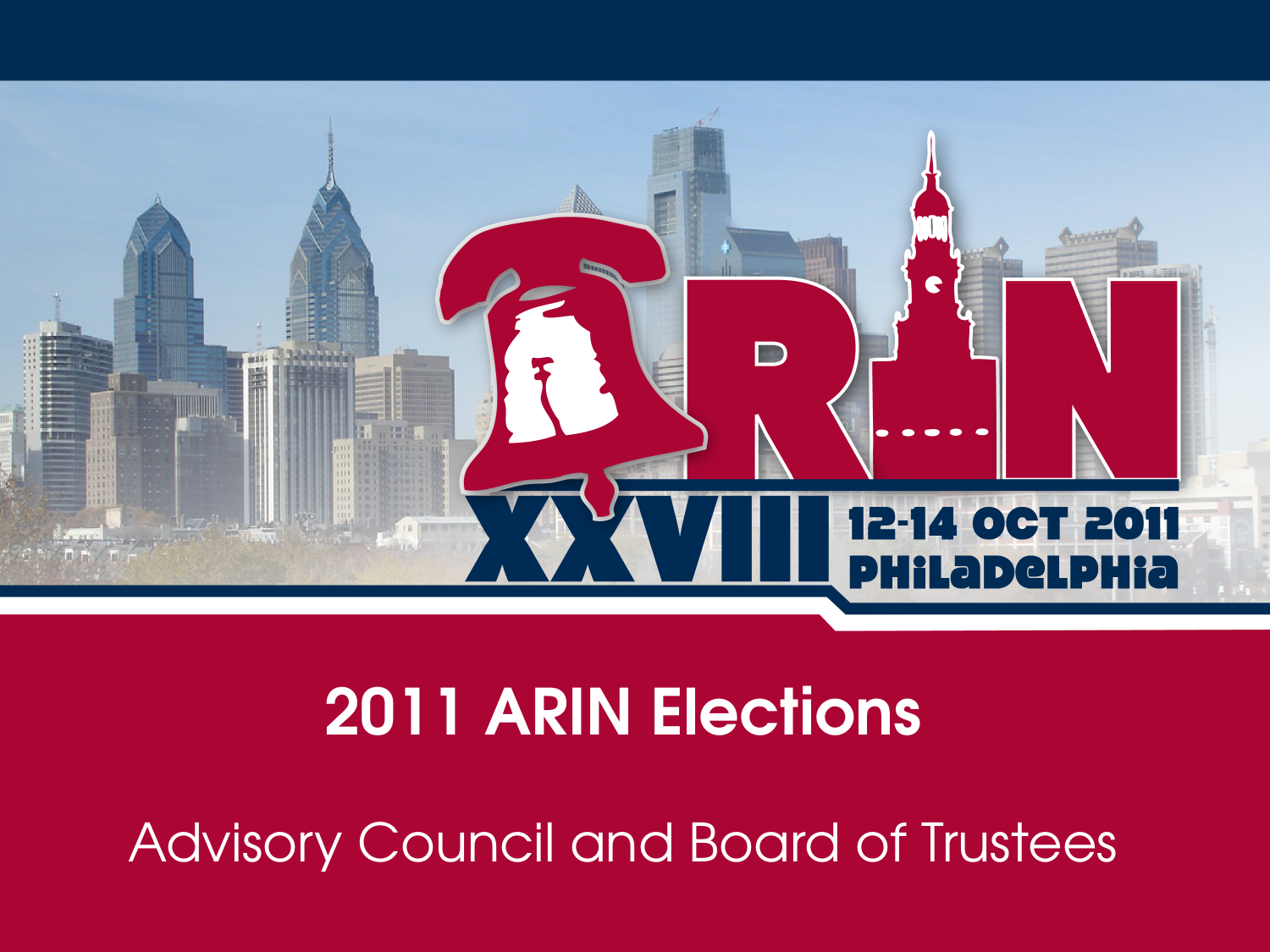

# 2011 ARIN Elections
Advisory Council and Board of Trustees